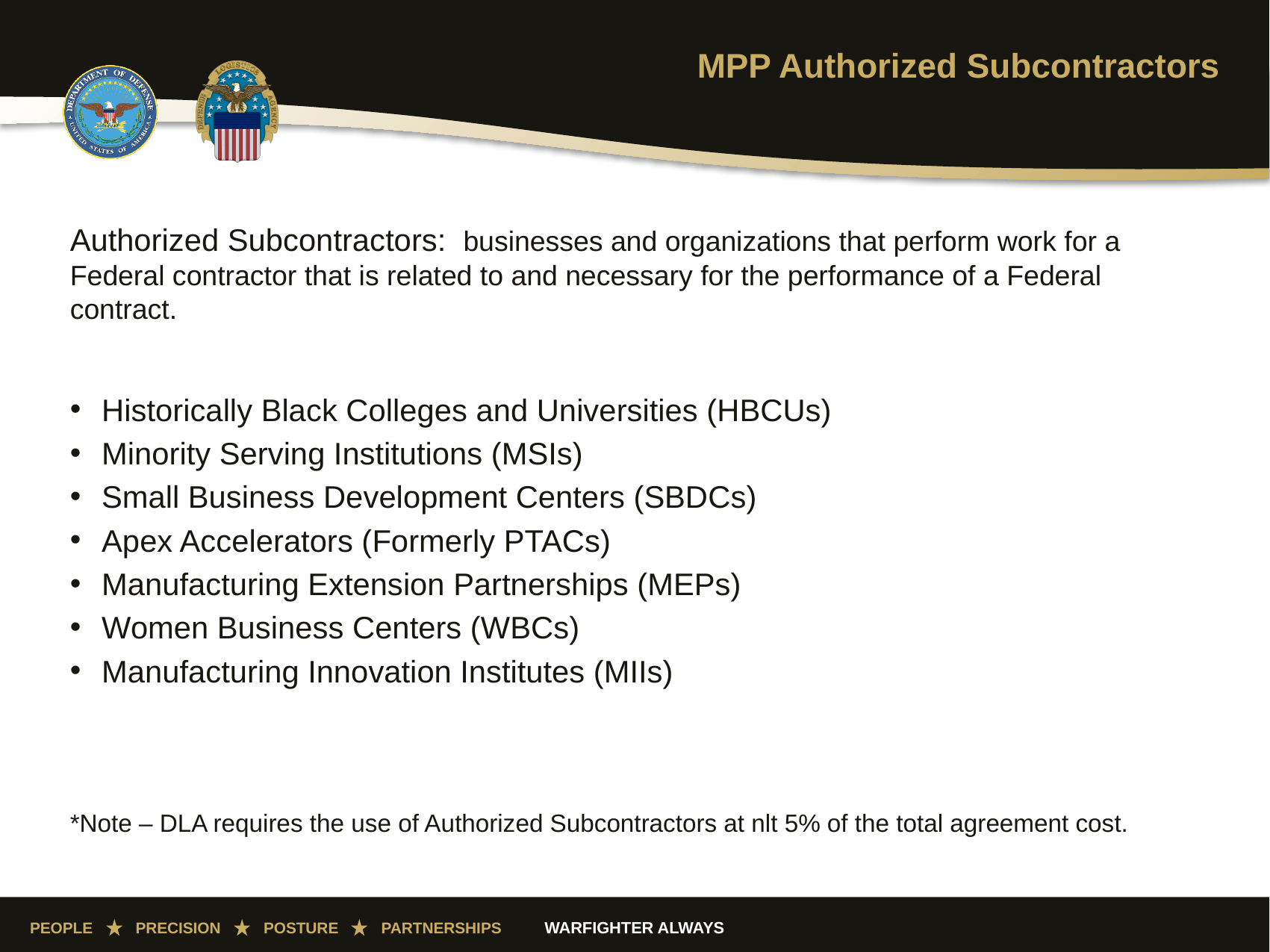

# MPP Authorized Subcontractors
Authorized Subcontractors:  businesses and organizations that perform work for a Federal contractor that is related to and necessary for the performance of a Federal contract.

Historically Black Colleges and Universities (HBCUs)
Minority Serving Institutions (MSIs)
Small Business Development Centers (SBDCs)
Apex Accelerators (Formerly PTACs)
Manufacturing Extension Partnerships (MEPs)
Women Business Centers (WBCs)
Manufacturing Innovation Institutes (MIIs)

*Note – DLA requires the use of Authorized Subcontractors at nlt 5% of the total agreement cost.**